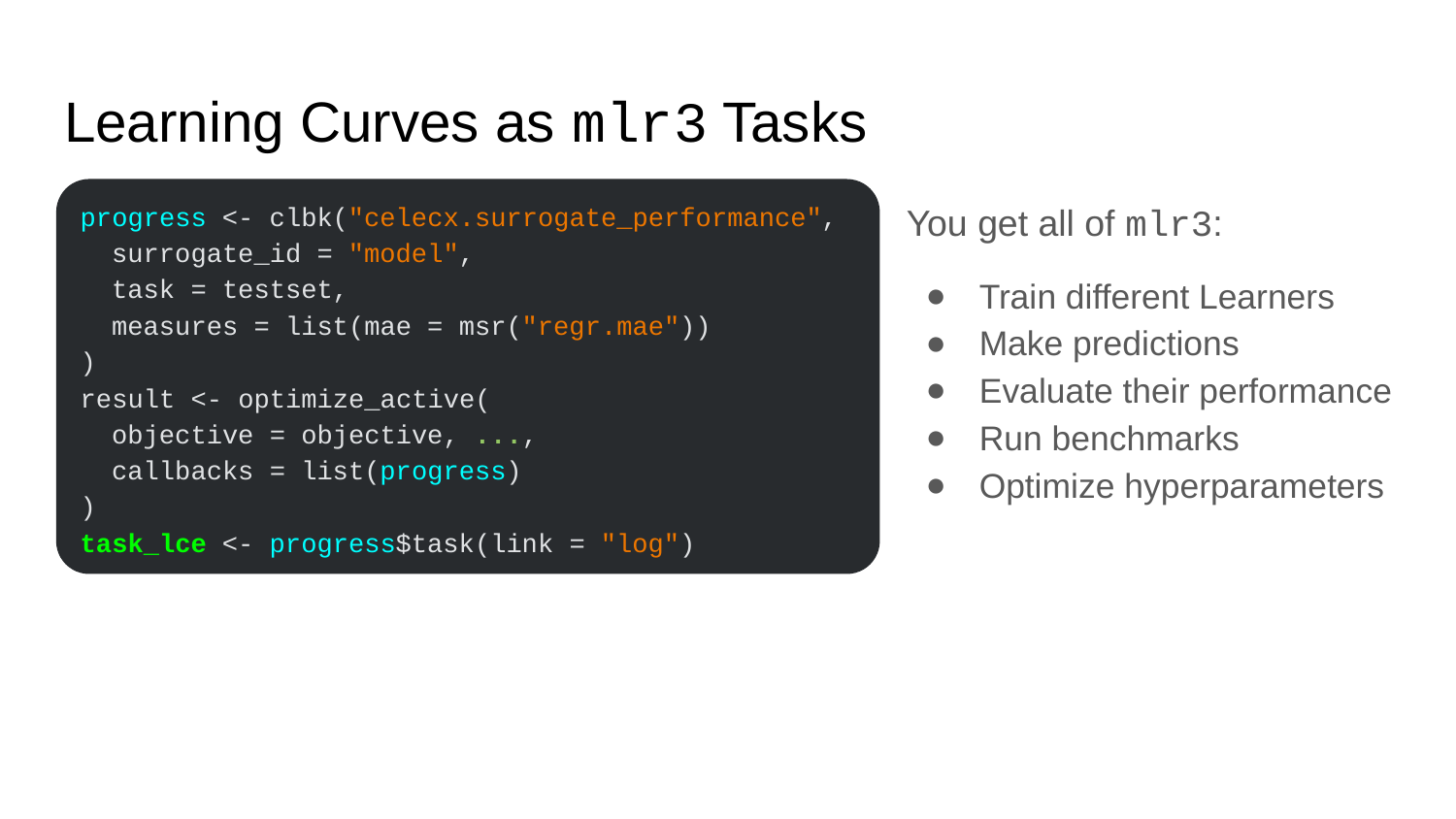

# Learning Curves as mlr3 Tasks
progress <- clbk("celecx.surrogate_performance",
  surrogate_id = "model",
  task = testset,
  measures = list(mae = msr("regr.mae"))
)
result <- optimize_active(
  objective = objective, ...,
  callbacks = list(progress)
)
task_lce <- progress$task(link = "log")
You get all of mlr3:
Train different Learners
Make predictions
Evaluate their performance
Run benchmarks
Optimize hyperparameters